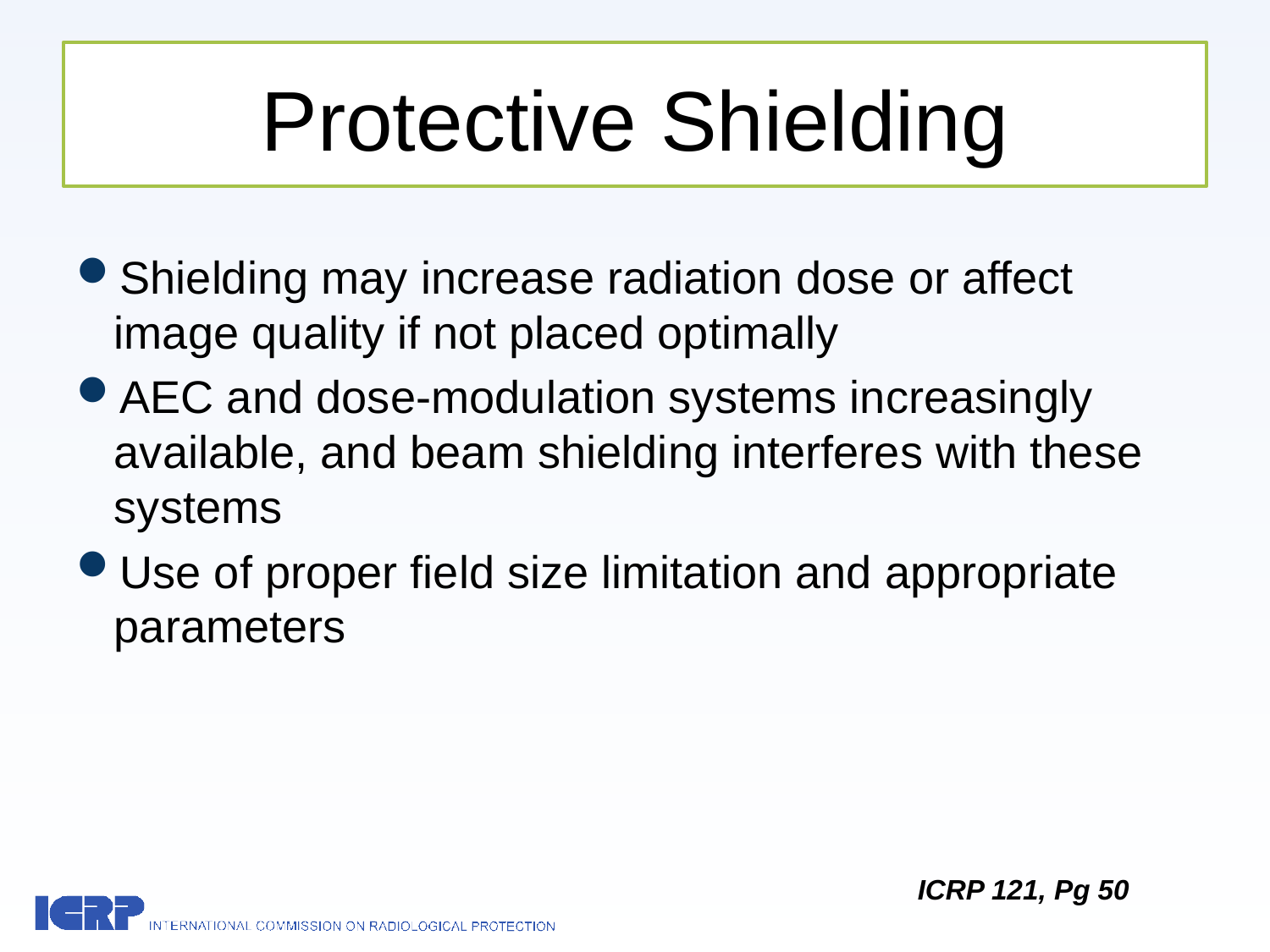

# Protective Shielding
Shielding may increase radiation dose or affect image quality if not placed optimally
AEC and dose-modulation systems increasingly available, and beam shielding interferes with these systems
Use of proper field size limitation and appropriate parameters
ICRP 121, Pg 50